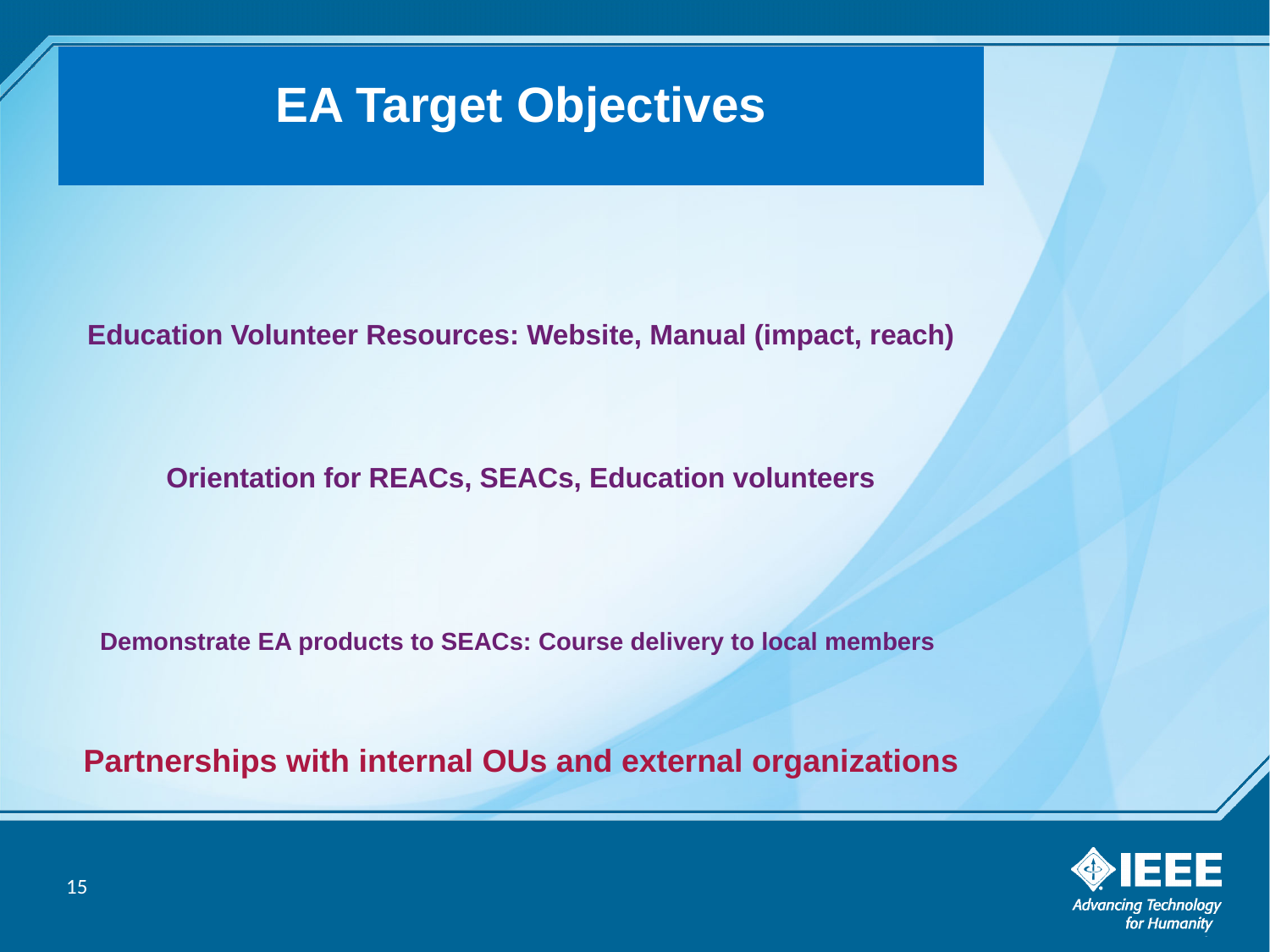

| EA Target Objectives |
| --- |
|  |
| Education Volunteer Resources: Website, Manual (impact, reach) |
| Orientation for REACs, SEACs, Education volunteers |
| Demonstrate EA products to SEACs: Course delivery to local members |
| Partnerships with internal OUs and external organizations |